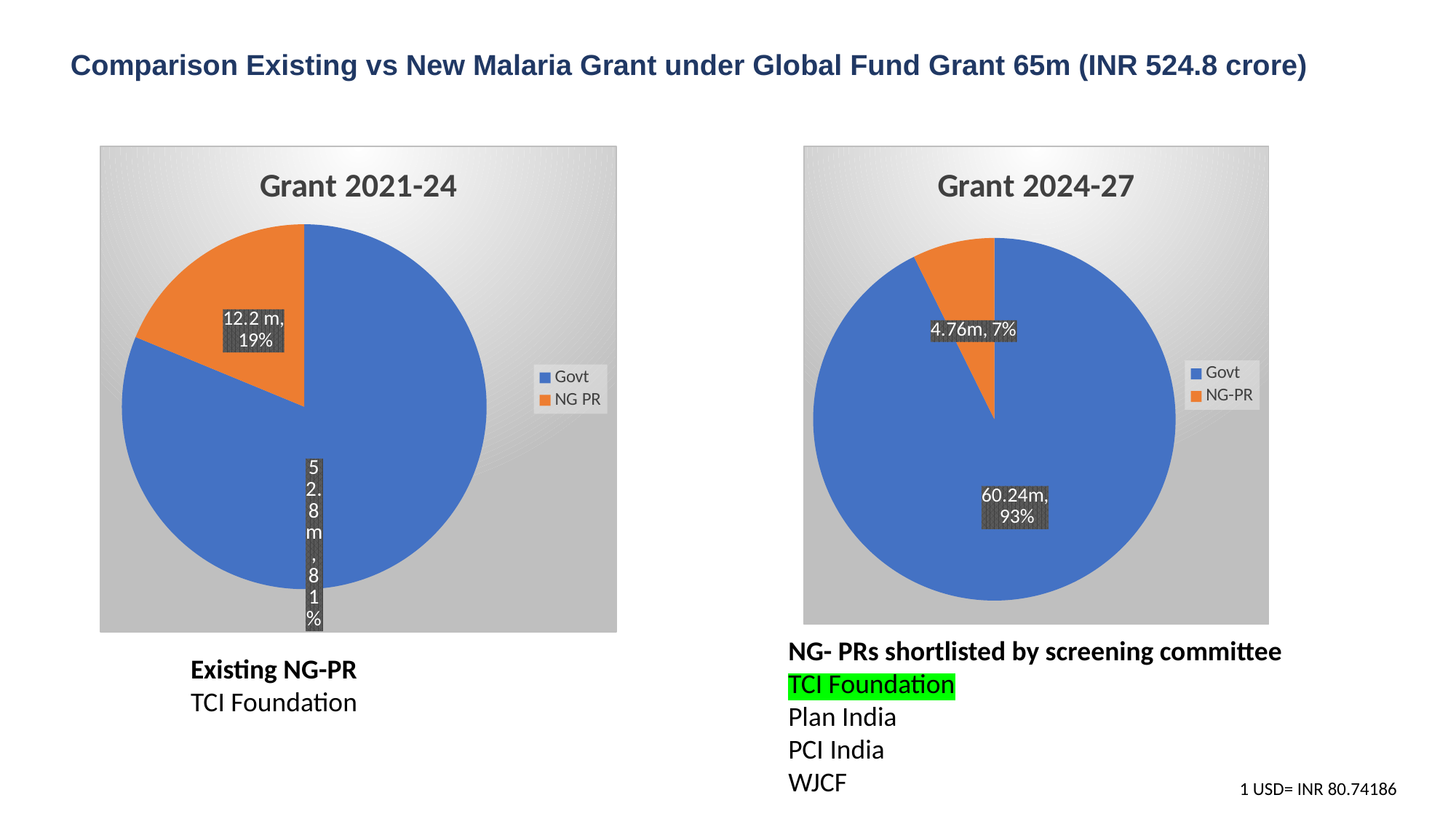

# Comparison Existing vs New Malaria Grant under Global Fund Grant 65m (INR 524.8 crore)

### Chart:

| Category | Grant 2021-24 |
|---|---|
| Govt | 52.8 |
| NG PR | 12.2 |

### Chart:

| Category | Grant 2024-27 | Grant 2024-28 | Grant 2024-29 |
|---|---|---|---|
| Govt | 60.24 | 486.41 | 93.0 |
| NG-PR | 4.76 | 38.41 | 7.0 |
NG- PRs shortlisted by screening committee
TCI Foundation
Plan India
PCI India
WJCF
Existing NG-PR
TCI Foundation
1 USD= INR 80.74186